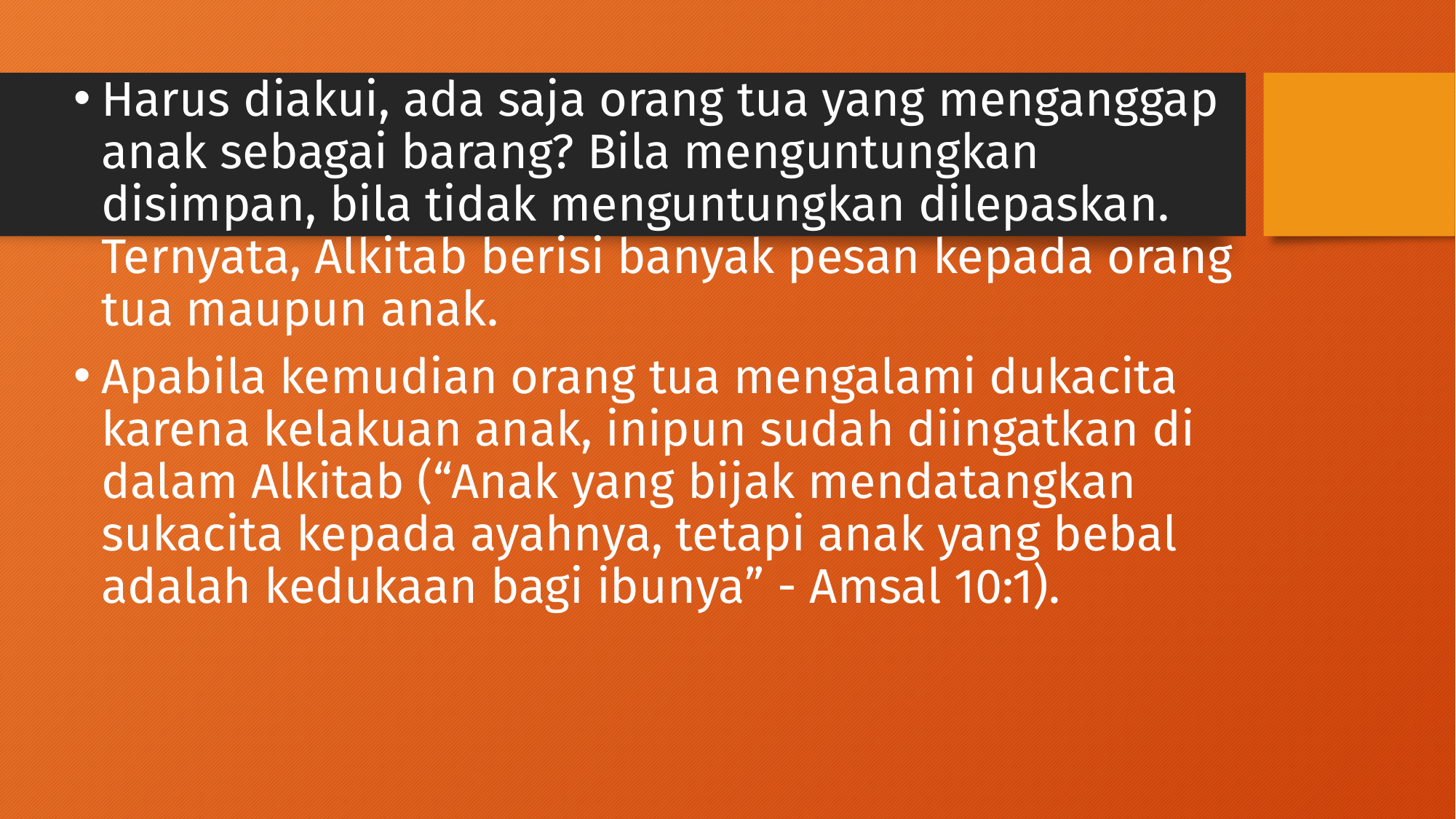

Harus diakui, ada saja orang tua yang menganggap anak sebagai barang? Bila menguntungkan disimpan, bila tidak menguntungkan dilepaskan. Ternyata, Alkitab berisi banyak pesan kepada orang tua maupun anak.
Apabila kemudian orang tua mengalami dukacita karena kelakuan anak, inipun sudah diingatkan di dalam Alkitab (“Anak yang bijak mendatangkan sukacita kepada ayahnya, tetapi anak yang bebal adalah kedukaan bagi ibunya” - Amsal 10:1).